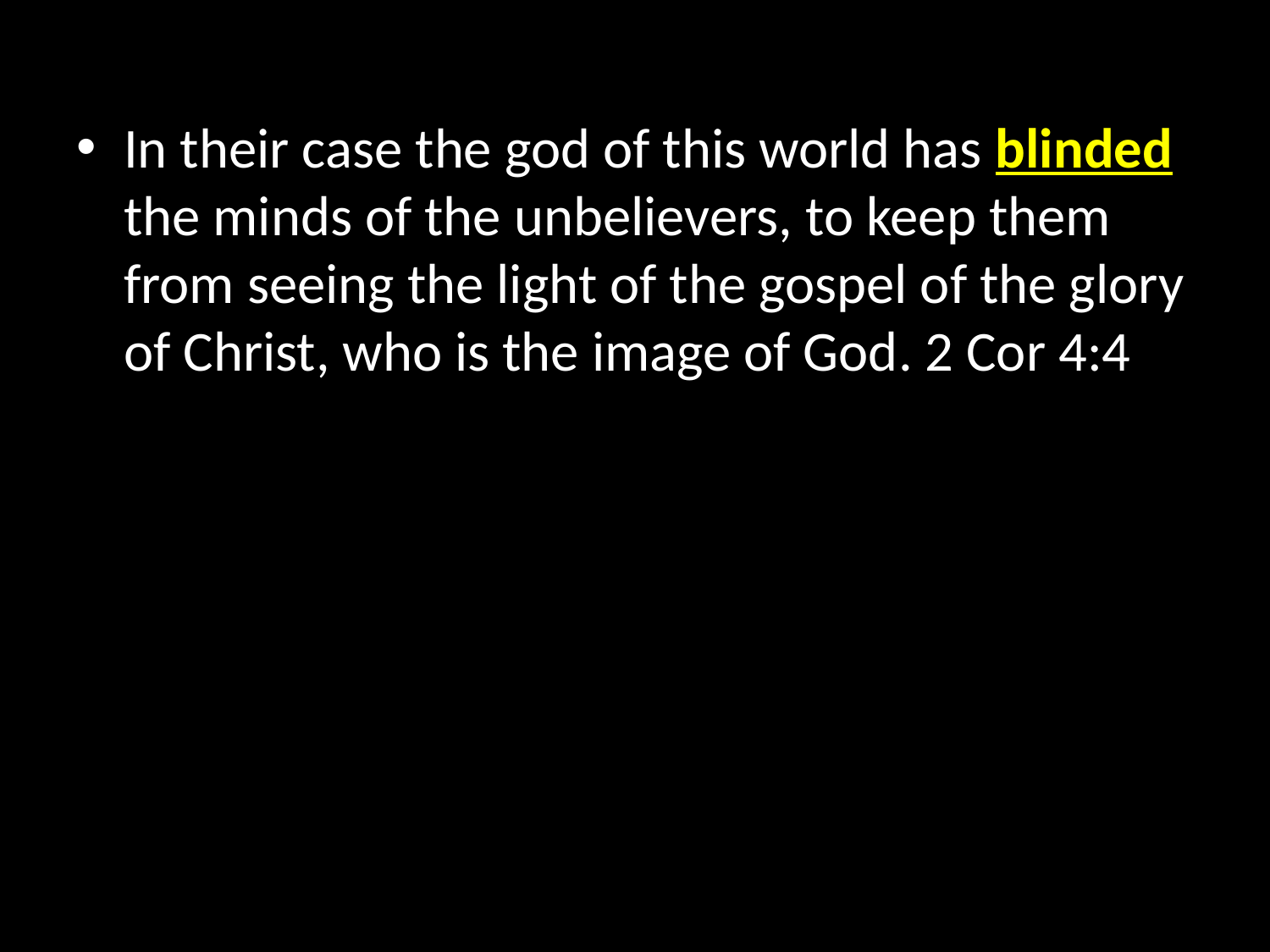

In their case the god of this world has blinded the minds of the unbelievers, to keep them from seeing the light of the gospel of the glory of Christ, who is the image of God. 2 Cor 4:4